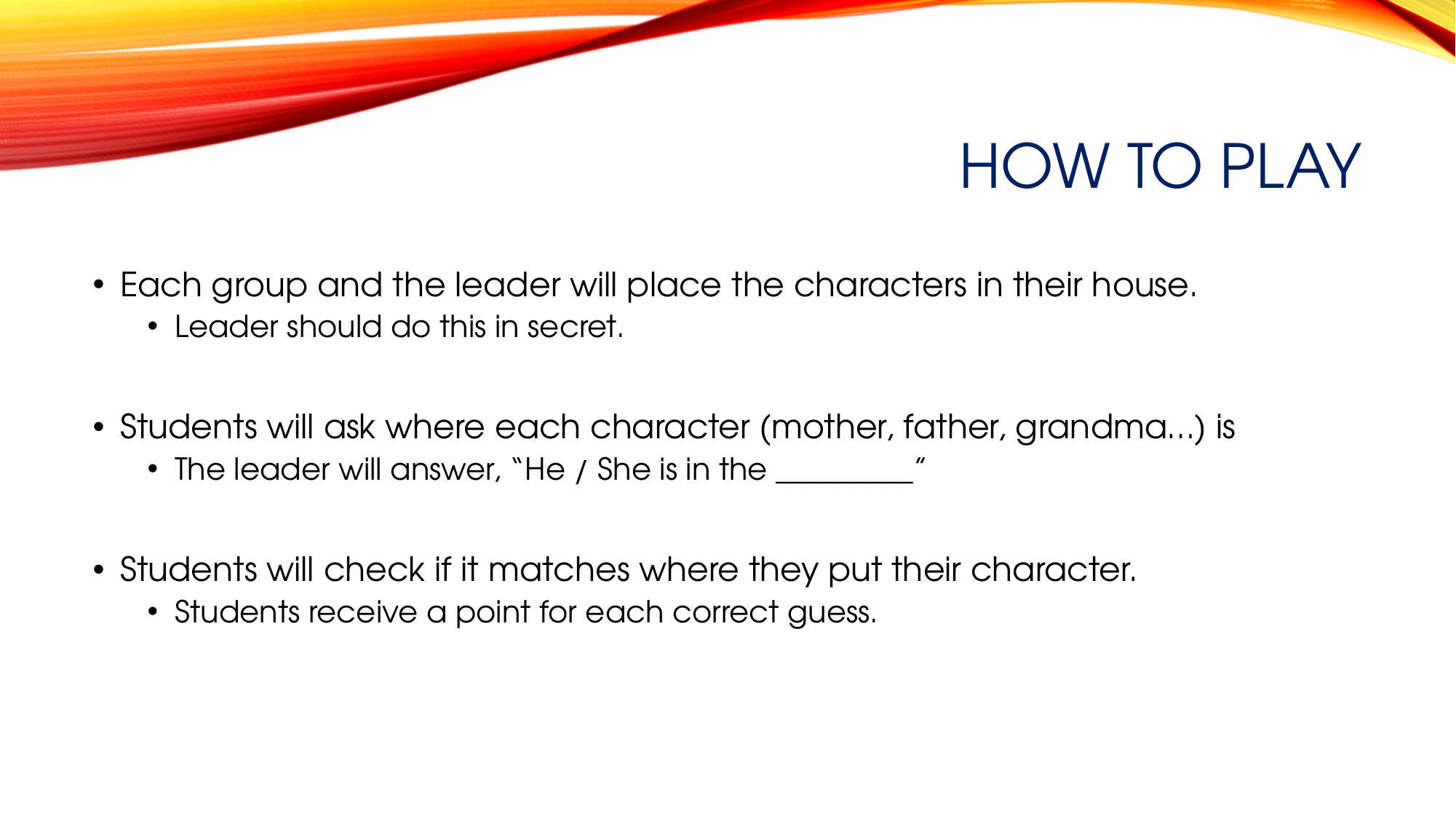

# How to play
Each group and the leader will place the characters in their house.
Leader should do this in secret.

Students will ask where each character (mother, father, grandma…) is
The leader will answer, “He / She is in the _________”

Students will check if it matches where they put their character.
Students receive a point for each correct guess.